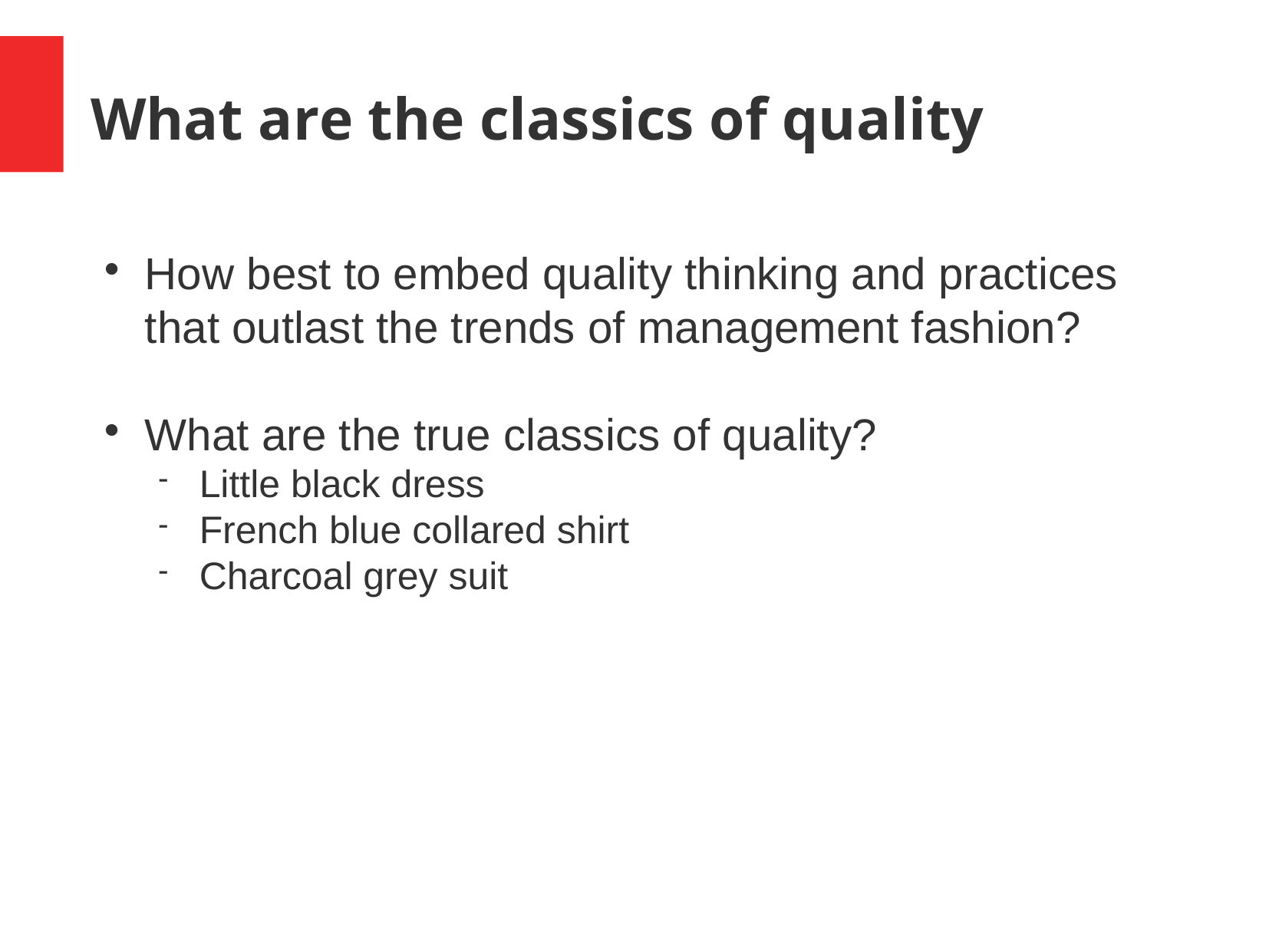

What are the classics of quality
How best to embed quality thinking and practices that outlast the trends of management fashion?

What are the true classics of quality?
Little black dress
French blue collared shirt
Charcoal grey suit